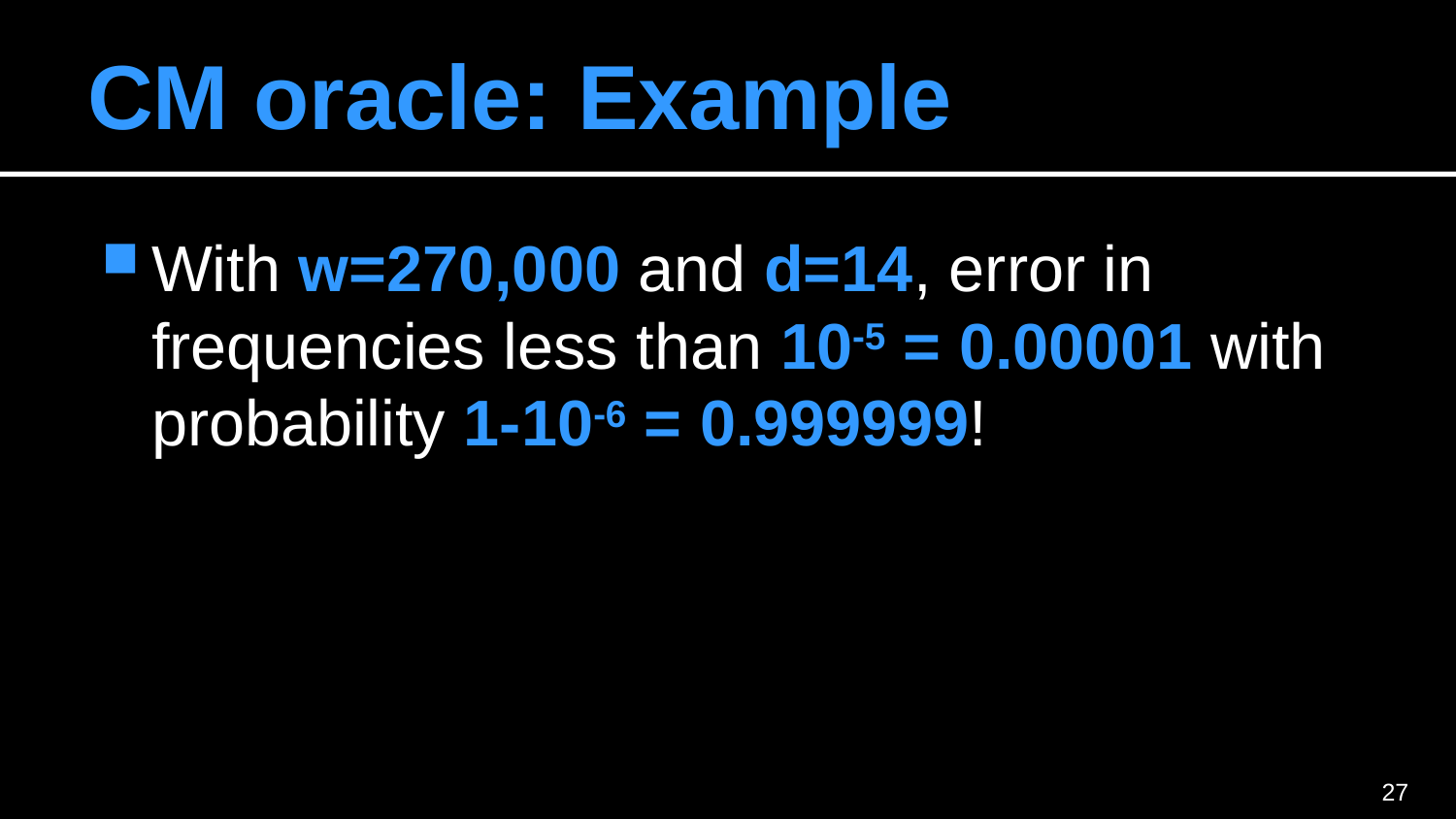

# CM oracle: Example
With w=270,000 and d=14, error in frequencies less than 10-5 = 0.00001 with probability 1-10-6 = 0.999999!
27